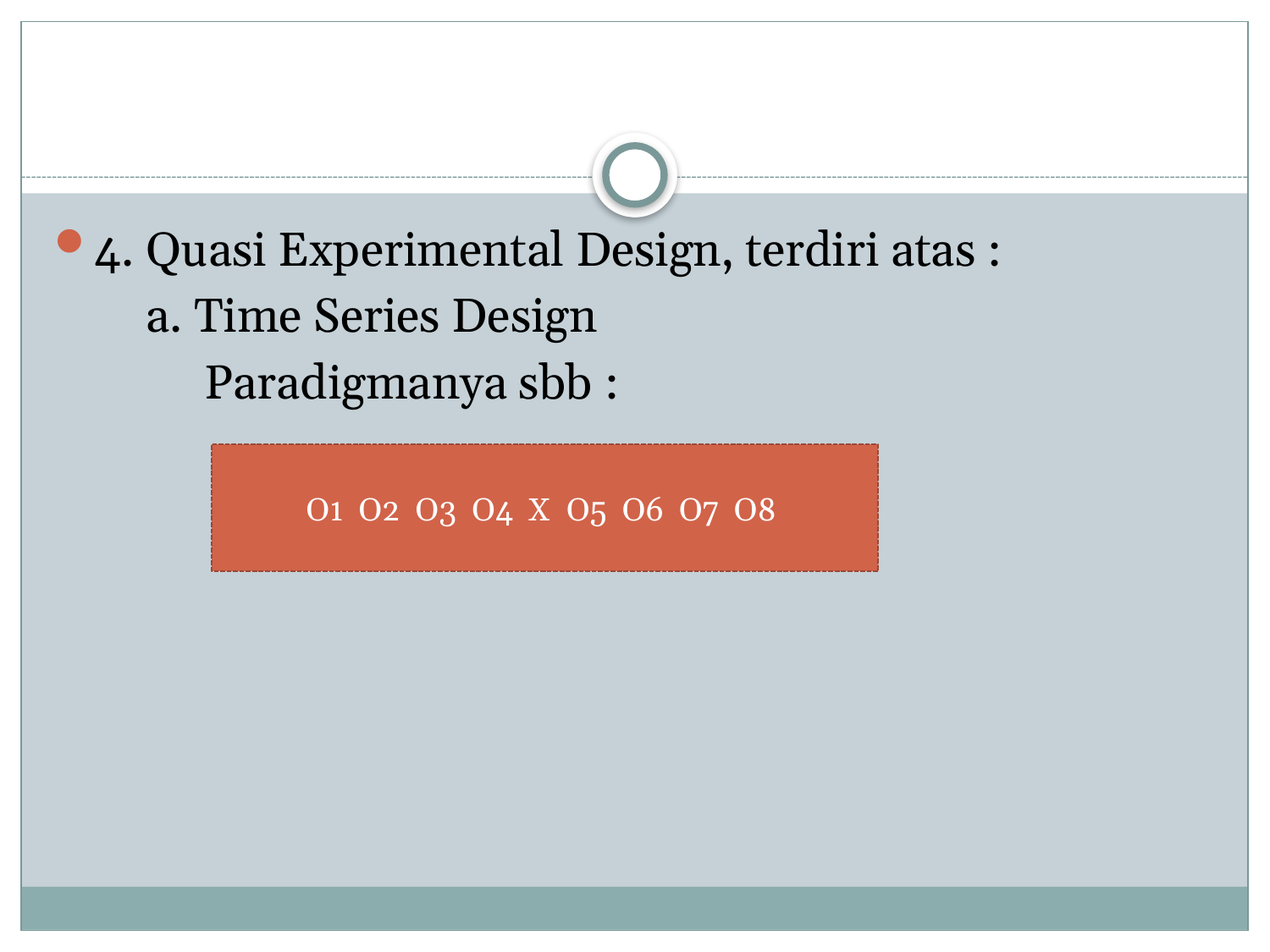

#
4. Quasi Experimental Design, terdiri atas :
        a. Time Series Design
	  Paradigmanya sbb :

O1  O2  O3  O4  X  O5  O6  O7  O8